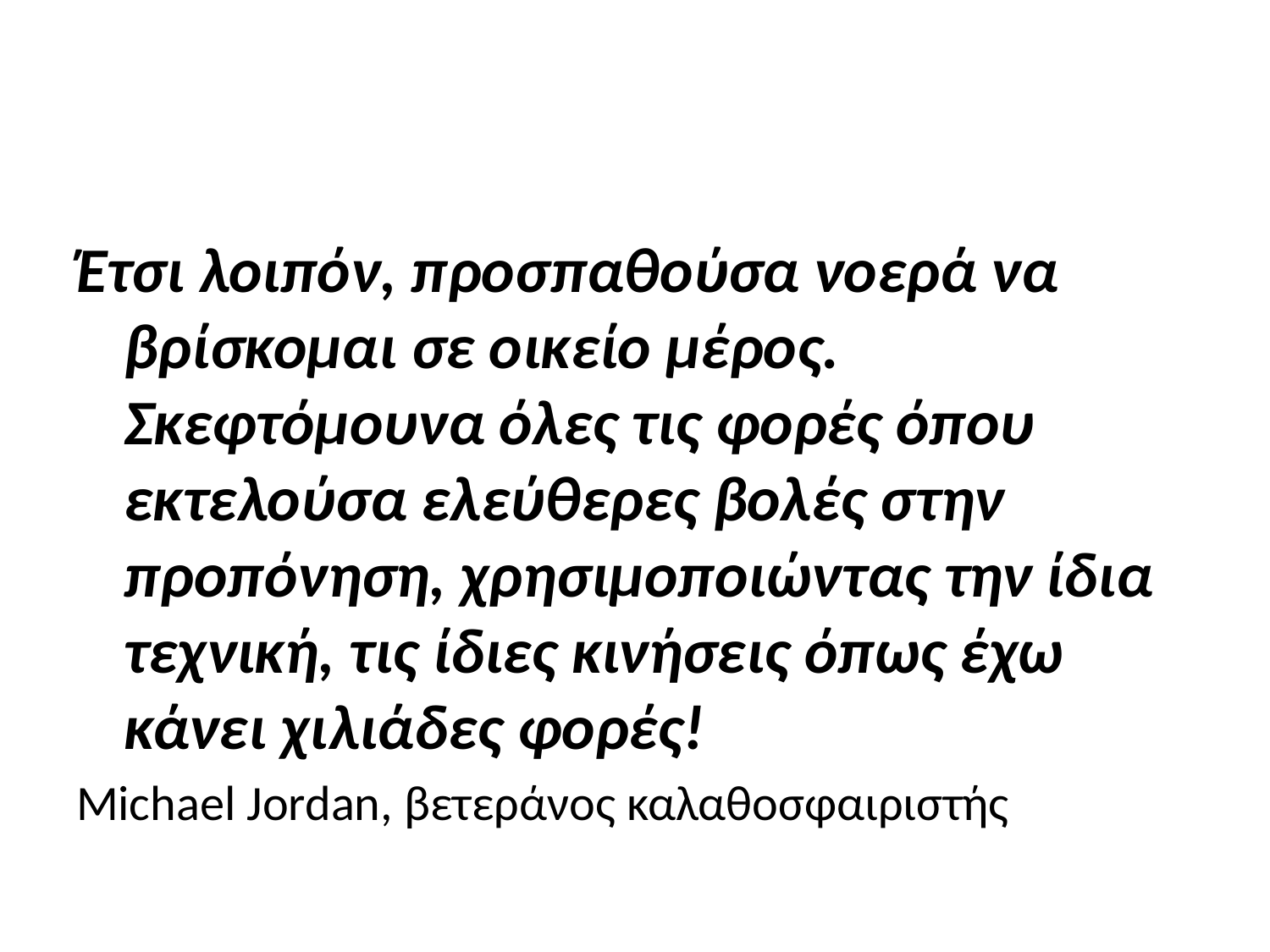

#
Έτσι λοιπόν, προσπαθούσα νοερά να βρίσκομαι σε οικείο μέρος. Σκεφτόμουνα όλες τις φορές όπου εκτελούσα ελεύθερες βολές στην προπόνηση, χρησιμοποιώντας την ίδια τεχνική, τις ίδιες κινήσεις όπως έχω κάνει χιλιάδες φορές!
Michael Jordan, βετεράνος καλαθοσφαιριστής